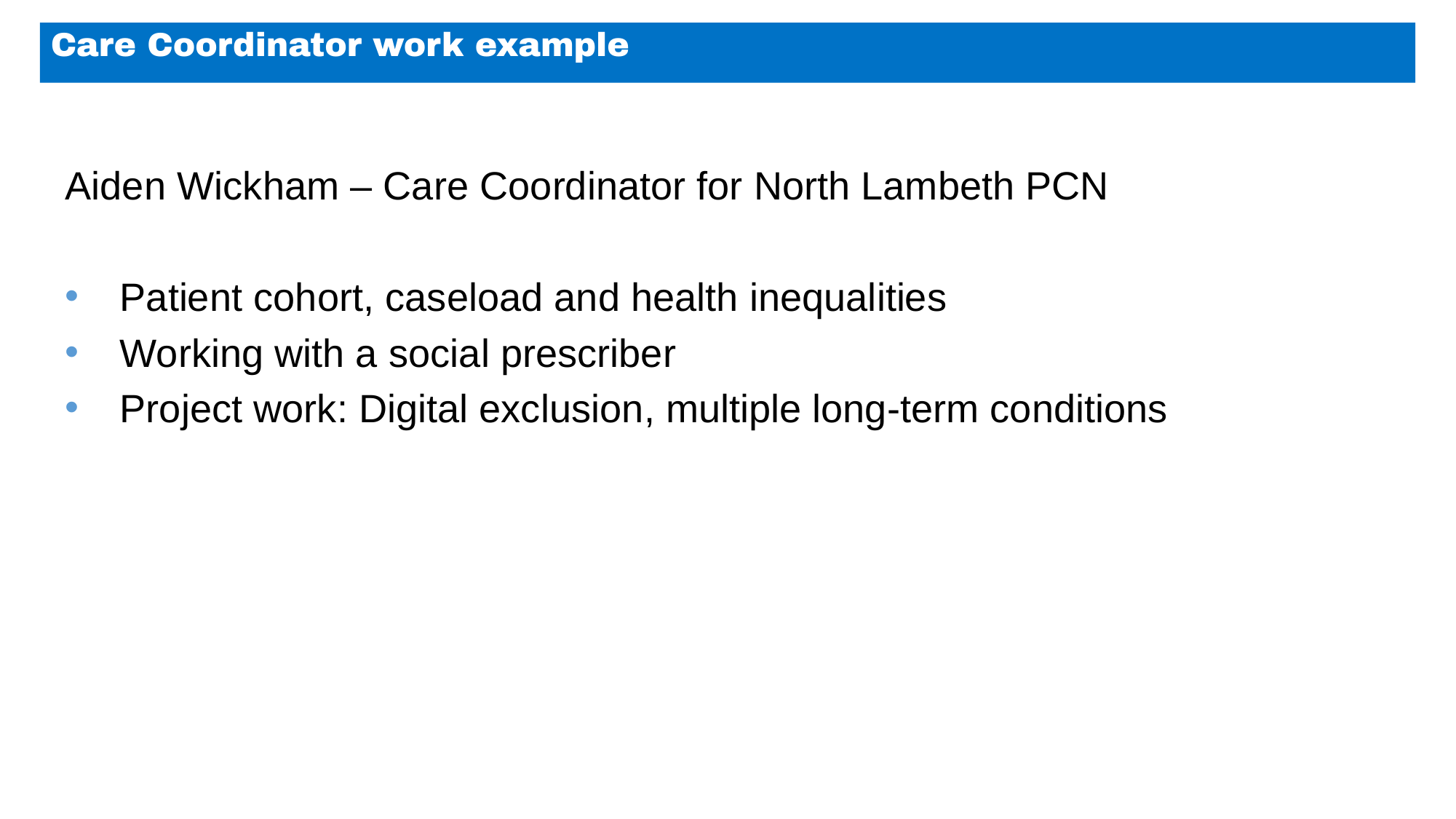

# Care Coordinator work example

Aiden Wickham – Care Coordinator for North Lambeth PCN

Patient cohort, caseload and health inequalities
Working with a social prescriber
Project work: Digital exclusion, multiple long-term conditions